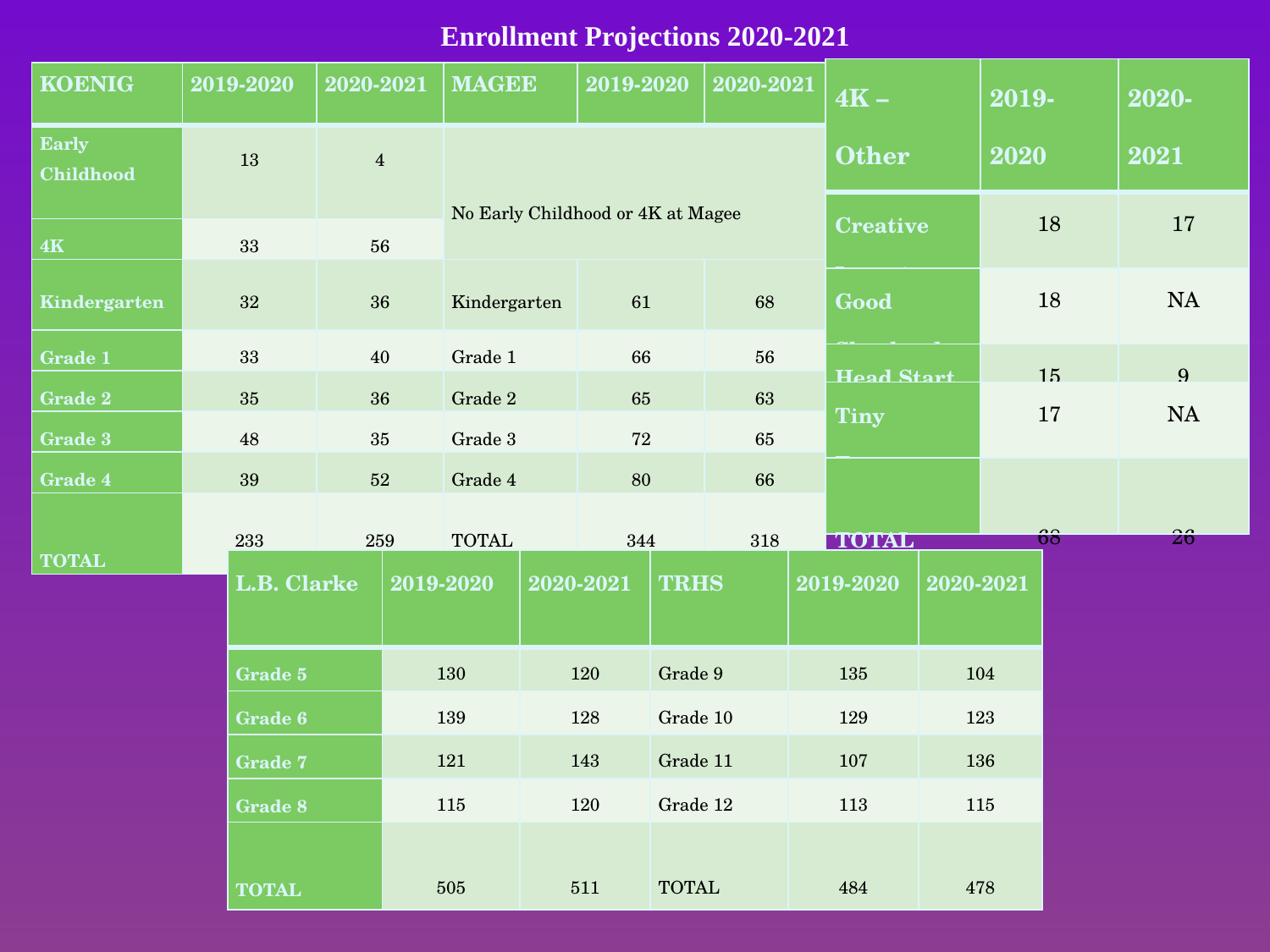

Enrollment Projections 2020-2021

| 4K – Other Sites | 2019-2020 | 2020-2021 |
| --- | --- | --- |
| Creative Learning | 18 | 17 |
| Good Shepherd | 18 | NA |
| Head Start | 15 | 9 |
| Tiny Treasures | 17 | NA |
| TOTAL | 68 | 26 |
| KOENIG | 2019-2020 | 2020-2021 | MAGEE | 2019-2020 | 2020-2021 |
| --- | --- | --- | --- | --- | --- |
| Early Childhood | 13 | 4 | No Early Childhood or 4K at Magee |  |  |
| 4K | 33 | 56 |  |  |  |
| Kindergarten | 32 | 36 | Kindergarten | 61 | 68 |
| Grade 1 | 33 | 40 | Grade 1 | 66 | 56 |
| Grade 2 | 35 | 36 | Grade 2 | 65 | 63 |
| Grade 3 | 48 | 35 | Grade 3 | 72 | 65 |
| Grade 4 | 39 | 52 | Grade 4 | 80 | 66 |
| TOTAL | 233 | 259 | TOTAL | 344 | 318 |
| L.B. Clarke | 2019-2020 | 2020-2021 | TRHS | 2019-2020 | 2020-2021 |
| --- | --- | --- | --- | --- | --- |
| Grade 5 | 130 | 120 | Grade 9 | 135 | 104 |
| Grade 6 | 139 | 128 | Grade 10 | 129 | 123 |
| Grade 7 | 121 | 143 | Grade 11 | 107 | 136 |
| Grade 8 | 115 | 120 | Grade 12 | 113 | 115 |
| TOTAL | 505 | 511 | TOTAL | 484 | 478 |